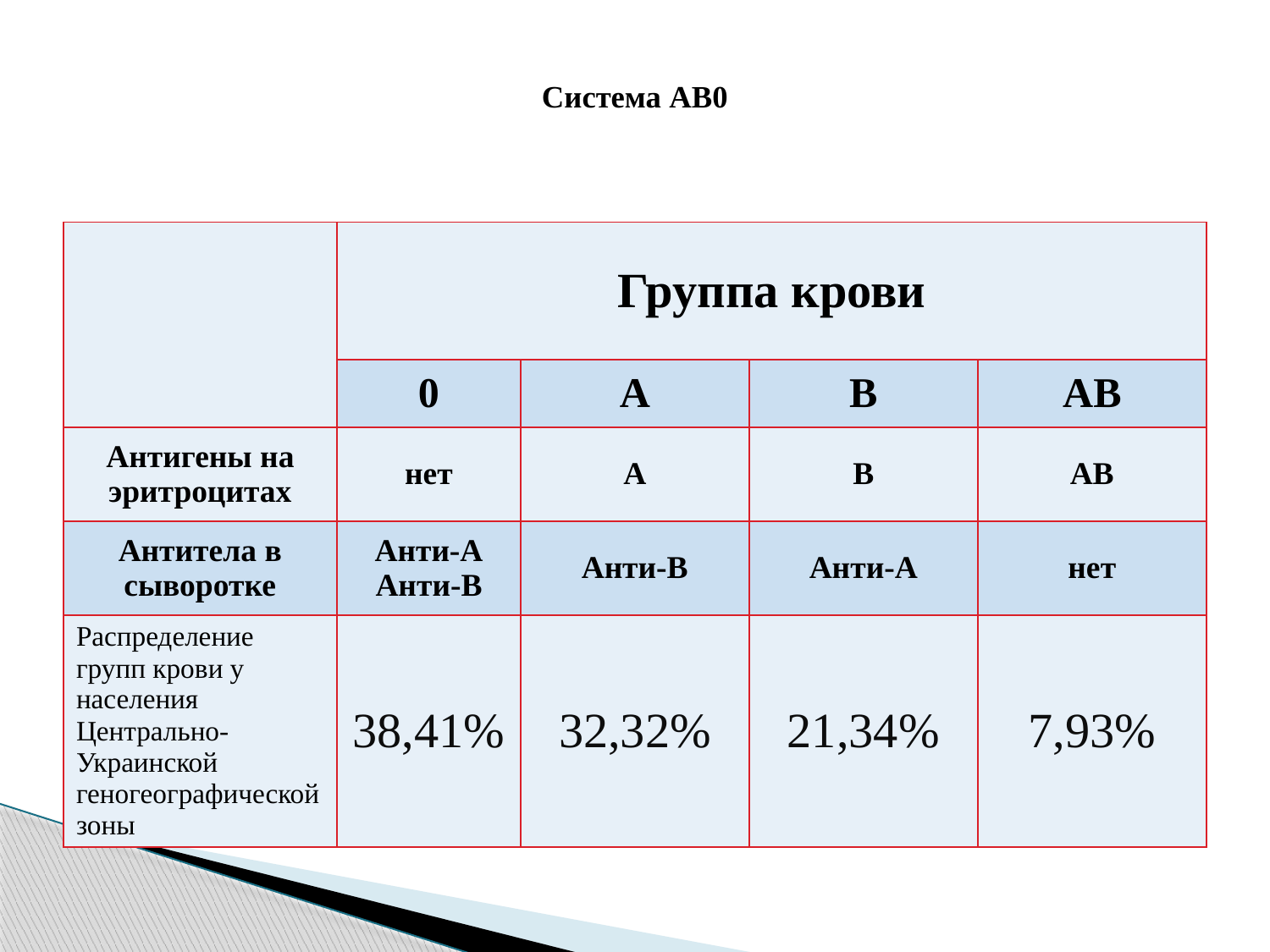

# Система АВ0
|  | Группа крови |  |  |  |
| --- | --- | --- | --- | --- |
|  | 0 | А | В | АВ |
| Антигены на эритроцитах | нет | А | В | АВ |
| Антитела в сыворотке | Анти-А Анти-В | Анти-В | Анти-А | нет |
| Распределение групп крови у населения Центрально-Украинской геногеографической зоны | 38,41% | 32,32% | 21,34% | 7,93% |